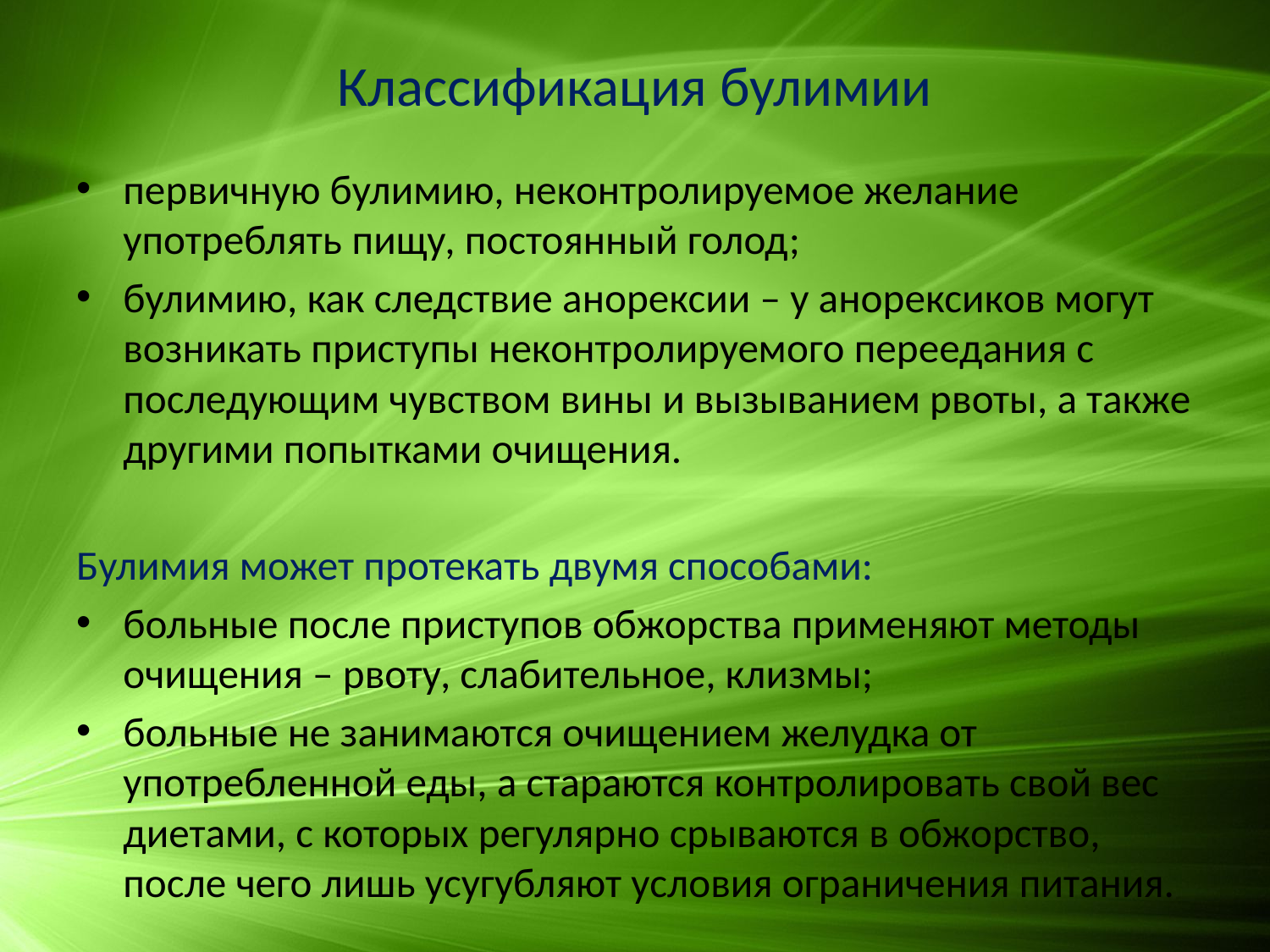

# Классификация булимии
первичную булимию, неконтролируемое желание употреблять пищу, постоянный голод;
булимию, как следствие анорексии – у анорексиков могут возникать приступы неконтролируемого переедания с последующим чувством вины и вызыванием рвоты, а также другими попытками очищения.

Булимия может протекать двумя способами:
больные после приступов обжорства применяют методы очищения – рвоту, слабительное, клизмы;
больные не занимаются очищением желудка от употребленной еды, а стараются контролировать свой вес диетами, с которых регулярно срываются в обжорство, после чего лишь усугубляют условия ограничения питания.